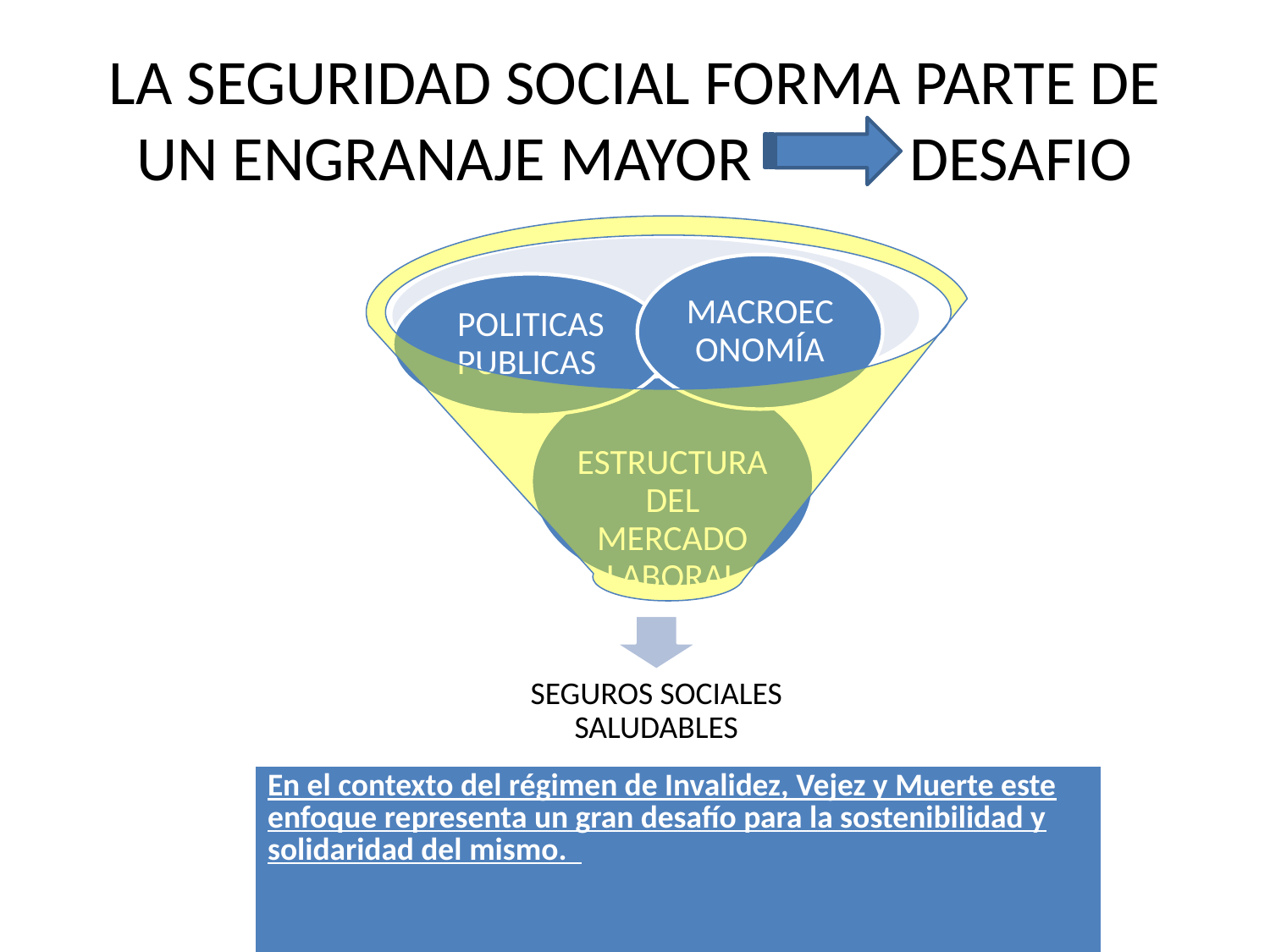

# LA SEGURIDAD SOCIAL FORMA PARTE DE UN ENGRANAJE MAYOR           DESAFIO

SEGUROS SOCIALES SALUDABLES
                                             ESTRUCTURA DEL MERCADO LABORAL
POLITICAS PUBLICAS
MACROECONOMÍA
| En el contexto del régimen de Invalidez, Vejez y Muerte este enfoque representa un gran desafío para la sostenibilidad y solidaridad del mismo. |
| --- |